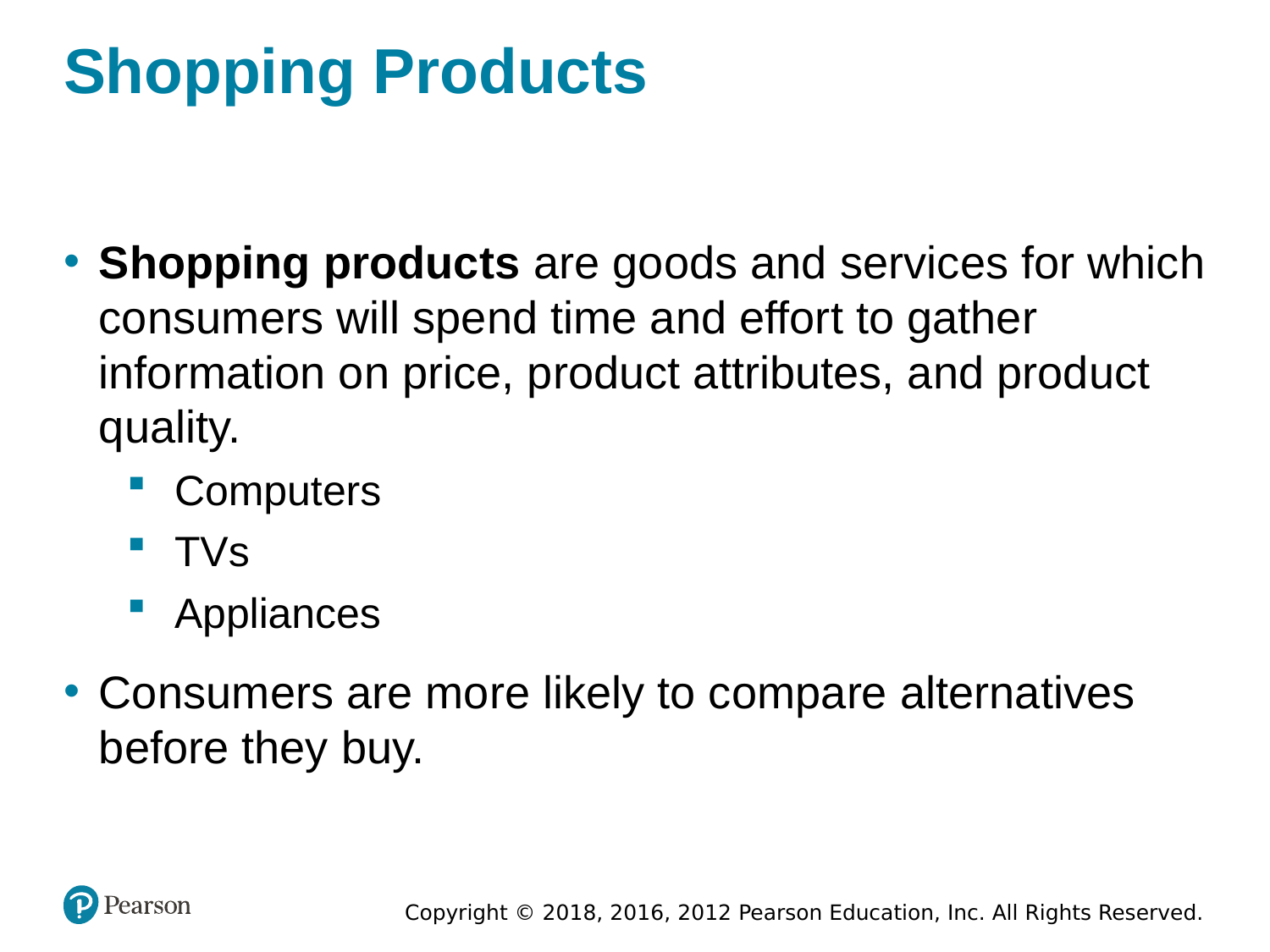

# Shopping Products
Shopping products are goods and services for which consumers will spend time and effort to gather information on price, product attributes, and product quality.
Computers
TVs
Appliances
Consumers are more likely to compare alternatives before they buy.